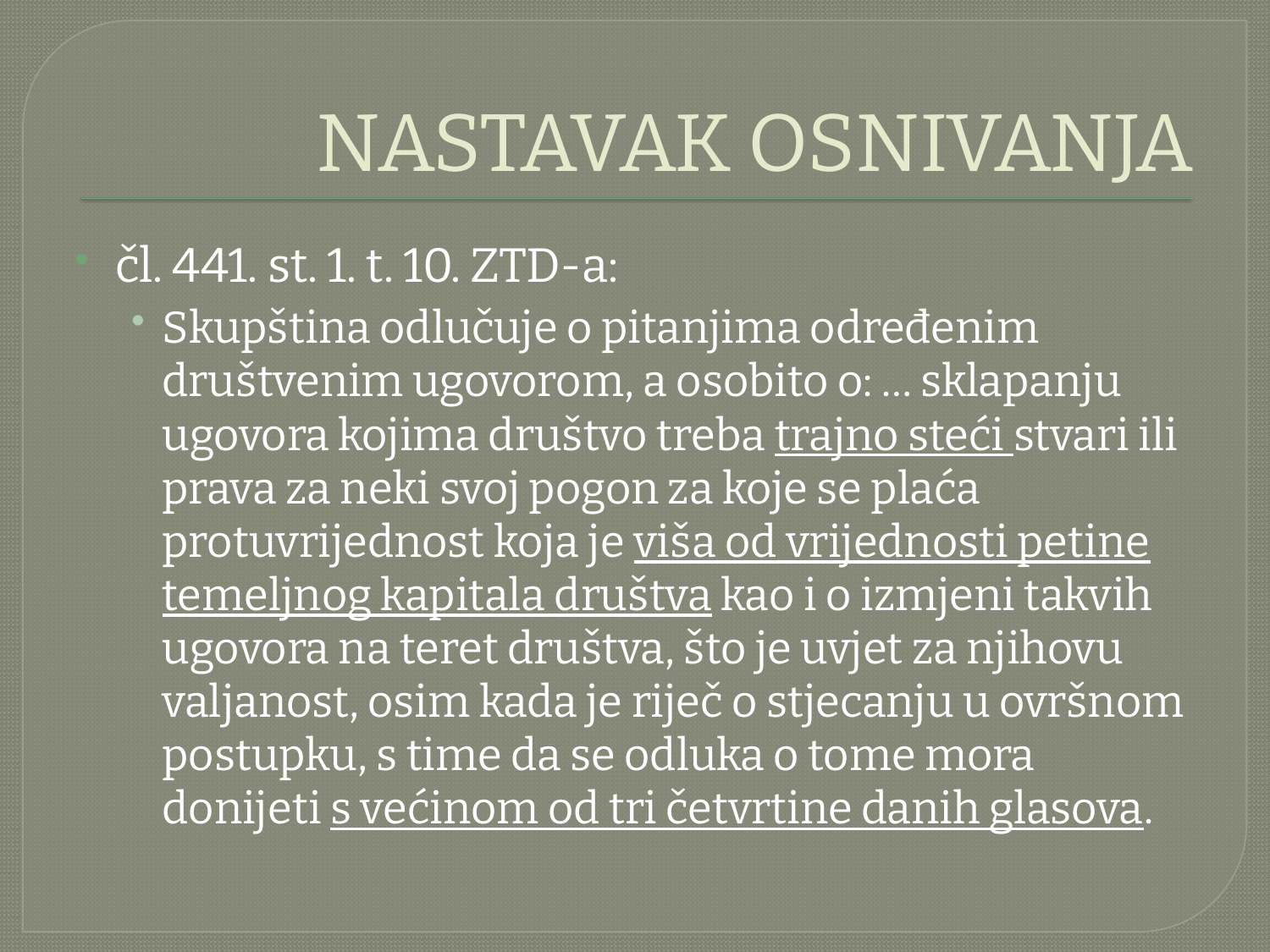

# NASTAVAK OSNIVANJA
čl. 441. st. 1. t. 10. ZTD-a:
Skupština odlučuje o pitanjima određenim društvenim ugovorom, a osobito o: … sklapanju ugovora kojima društvo treba trajno steći stvari ili prava za neki svoj pogon za koje se plaća protuvrijednost koja je viša od vrijednosti petine temeljnog kapitala društva kao i o izmjeni takvih ugovora na teret društva, što je uvjet za njihovu valjanost, osim kada je riječ o stjecanju u ovršnom postupku, s time da se odluka o tome mora donijeti s većinom od tri četvrtine danih glasova.